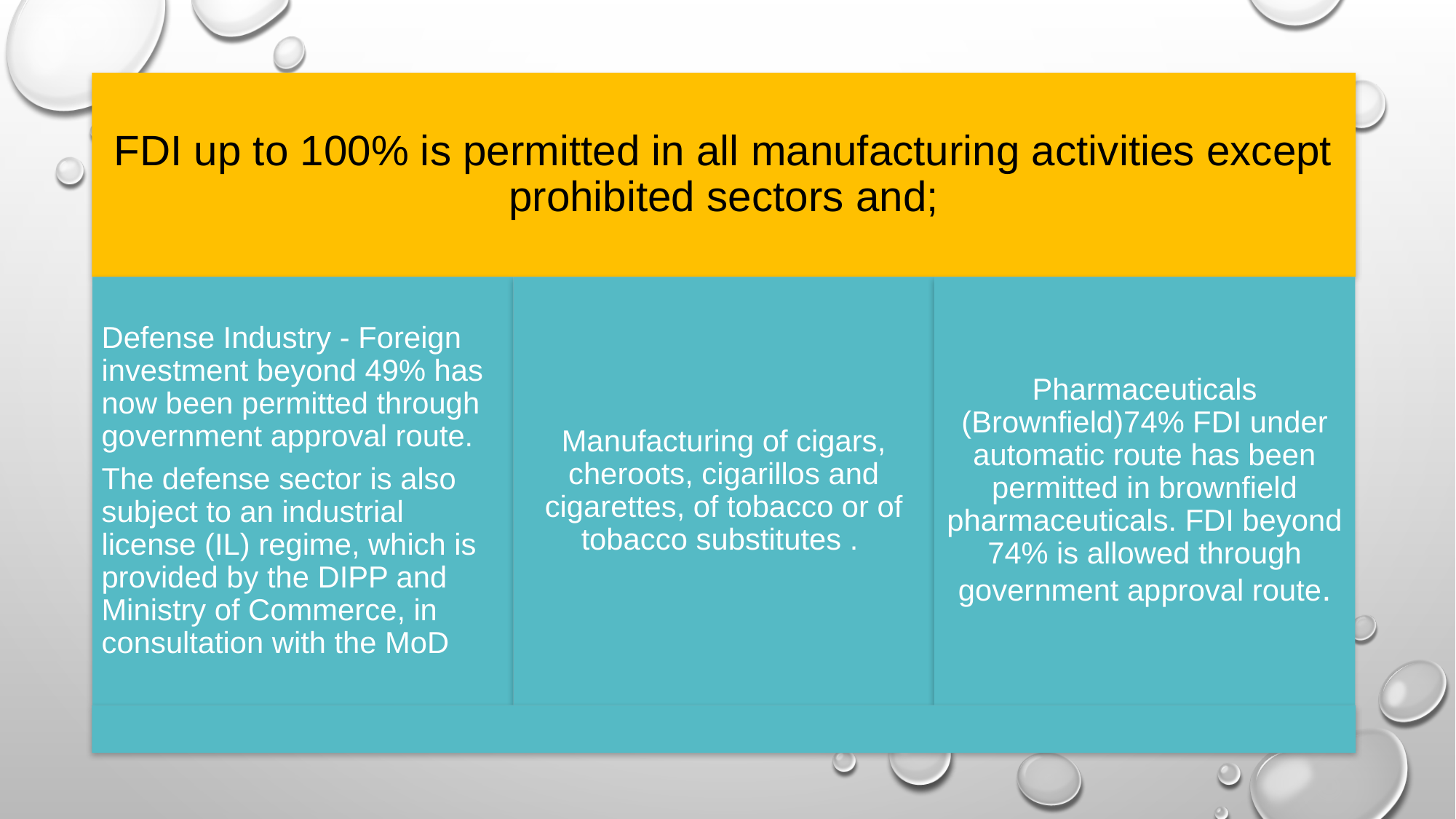

FDI up to 100% is permitted in all manufacturing activities except prohibited sectors and;
Defense Industry - Foreign investment beyond 49% has now been permitted through government approval route.
The defense sector is also subject to an industrial license (IL) regime, which is provided by the DIPP and Ministry of Commerce, in consultation with the MoD
Manufacturing of cigars, cheroots, cigarillos and cigarettes, of tobacco or of tobacco substitutes .
Pharmaceuticals (Brownfield)74% FDI under automatic route has been permitted in brownfield pharmaceuticals. FDI beyond 74% is allowed through government approval route.